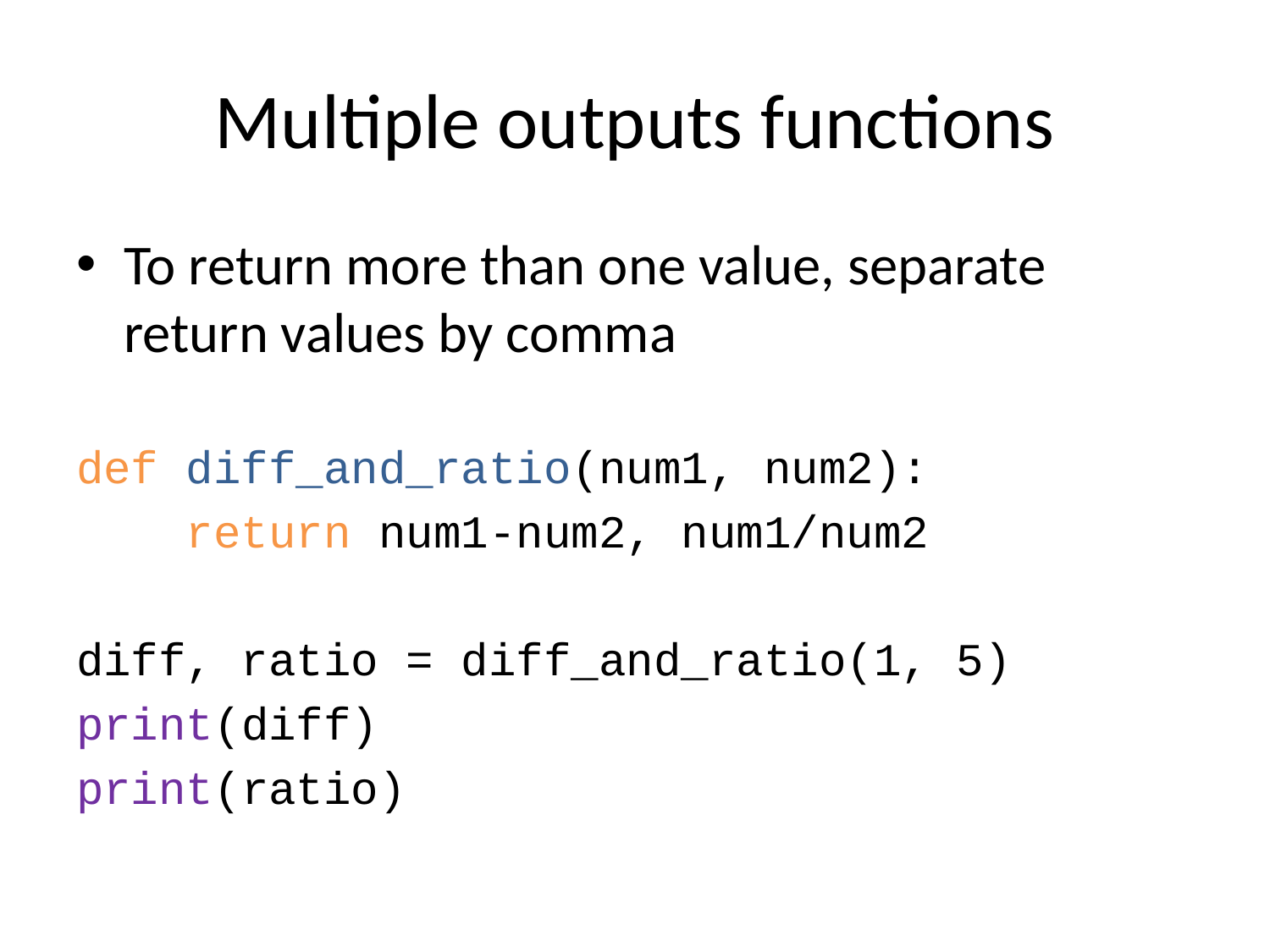

# Multiple outputs functions
To return more than one value, separate return values by comma

def diff_and_ratio(num1, num2):
    return num1-num2, num1/num2

diff, ratio = diff_and_ratio(1, 5)
print(diff)
print(ratio)